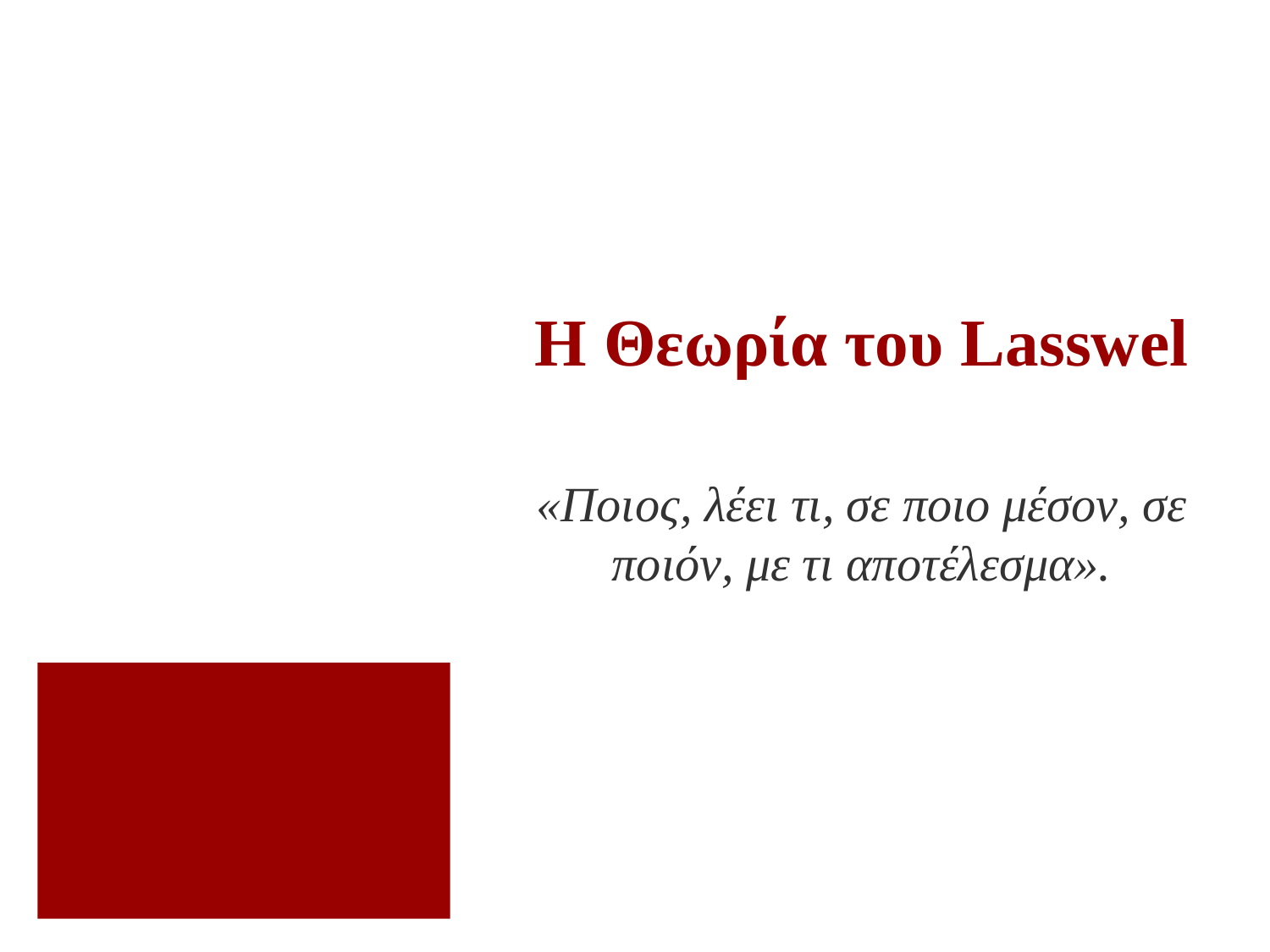

# Η Θεωρία του Lasswel
«Ποιος, λέει τι, σε ποιο μέσον, σε ποιόν, με τι αποτέλεσμα».